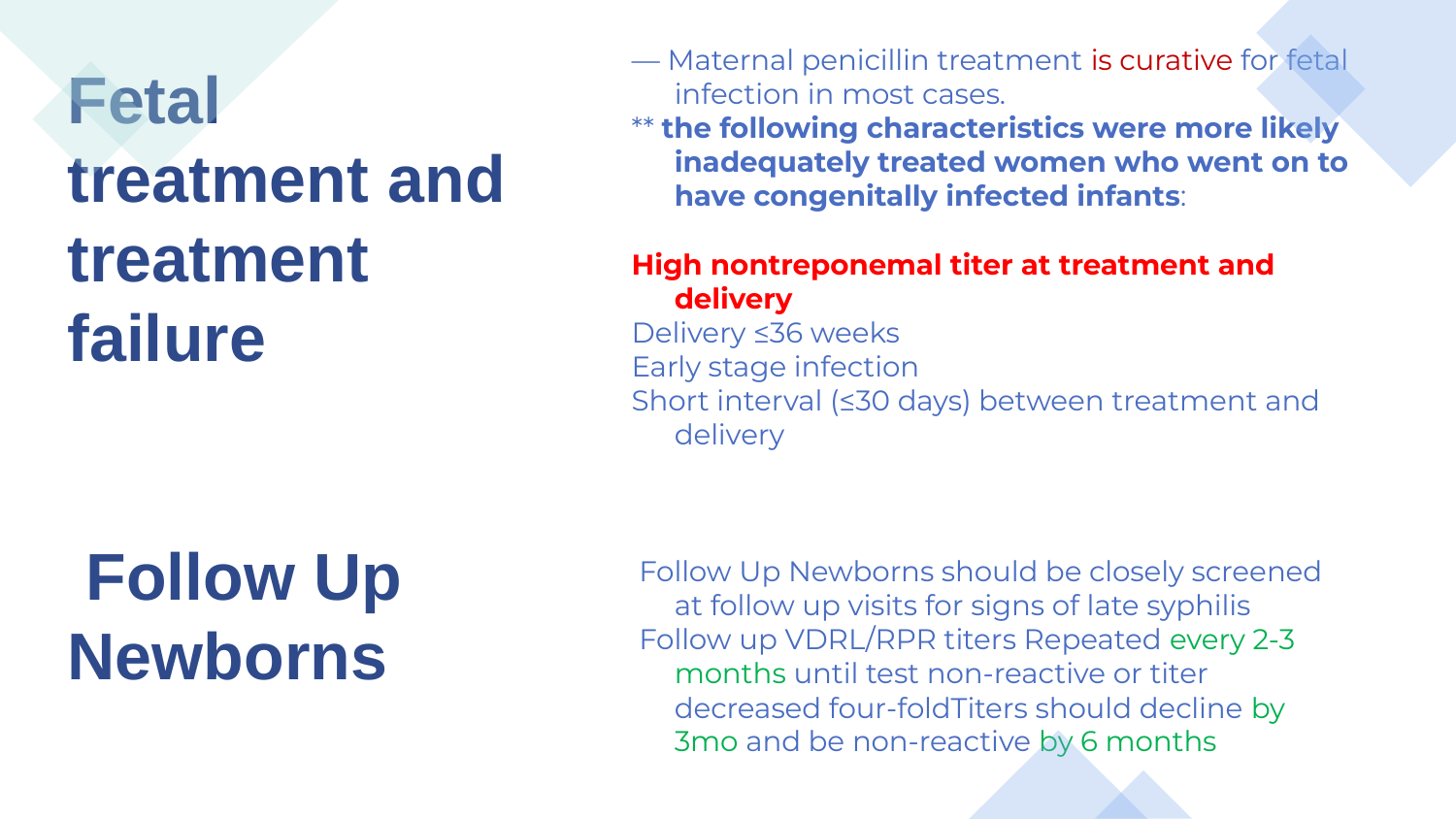

— Maternal penicillin treatment is curative for fetal infection in most cases.
** the following characteristics were more likely inadequately treated women who went on to have congenitally infected infants:

High nontreponemal titer at treatment and delivery
Delivery ≤36 weeks
Early stage infection
Short interval (≤30 days) between treatment and delivery

 Follow Up Newborns should be closely screened at follow up visits for signs of late syphilis
 Follow up VDRL/RPR titers Repeated every 2-3 months until test non-reactive or titer decreased four-foldTiters should decline by 3mo and be non-reactive by 6 months

# Fetal treatment and treatment failure  Follow Up Newborns